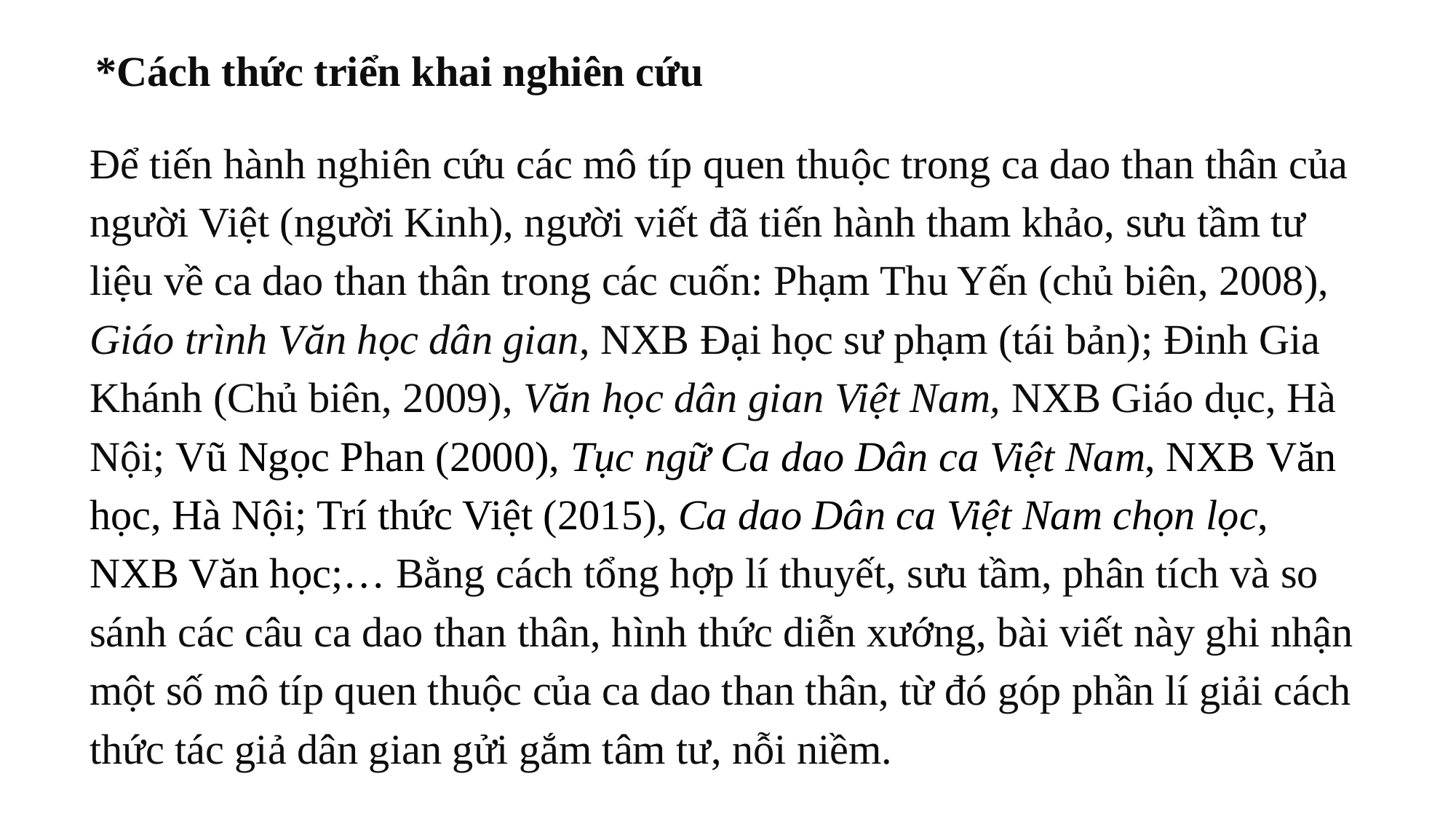

*Cách thức triển khai nghiên cứu
Để tiến hành nghiên cứu các mô típ quen thuộc trong ca dao than thân của người Việt (người Kinh), người viết đã tiến hành tham khảo, sưu tầm tư liệu về ca dao than thân trong các cuốn: Phạm Thu Yến (chủ biên, 2008), Giáo trình Văn học dân gian, NXB Đại học sư phạm (tái bản); Đinh Gia Khánh (Chủ biên, 2009), Văn học dân gian Việt Nam, NXB Giáo dục, Hà Nội; Vũ Ngọc Phan (2000), Tục ngữ Ca dao Dân ca Việt Nam, NXB Văn học, Hà Nội; Trí thức Việt (2015), Ca dao Dân ca Việt Nam chọn lọc, NXB Văn học;… Bằng cách tổng hợp lí thuyết, sưu tầm, phân tích và so sánh các câu ca dao than thân, hình thức diễn xướng, bài viết này ghi nhận một số mô típ quen thuộc của ca dao than thân, từ đó góp phần lí giải cách thức tác giả dân gian gửi gắm tâm tư, nỗi niềm.